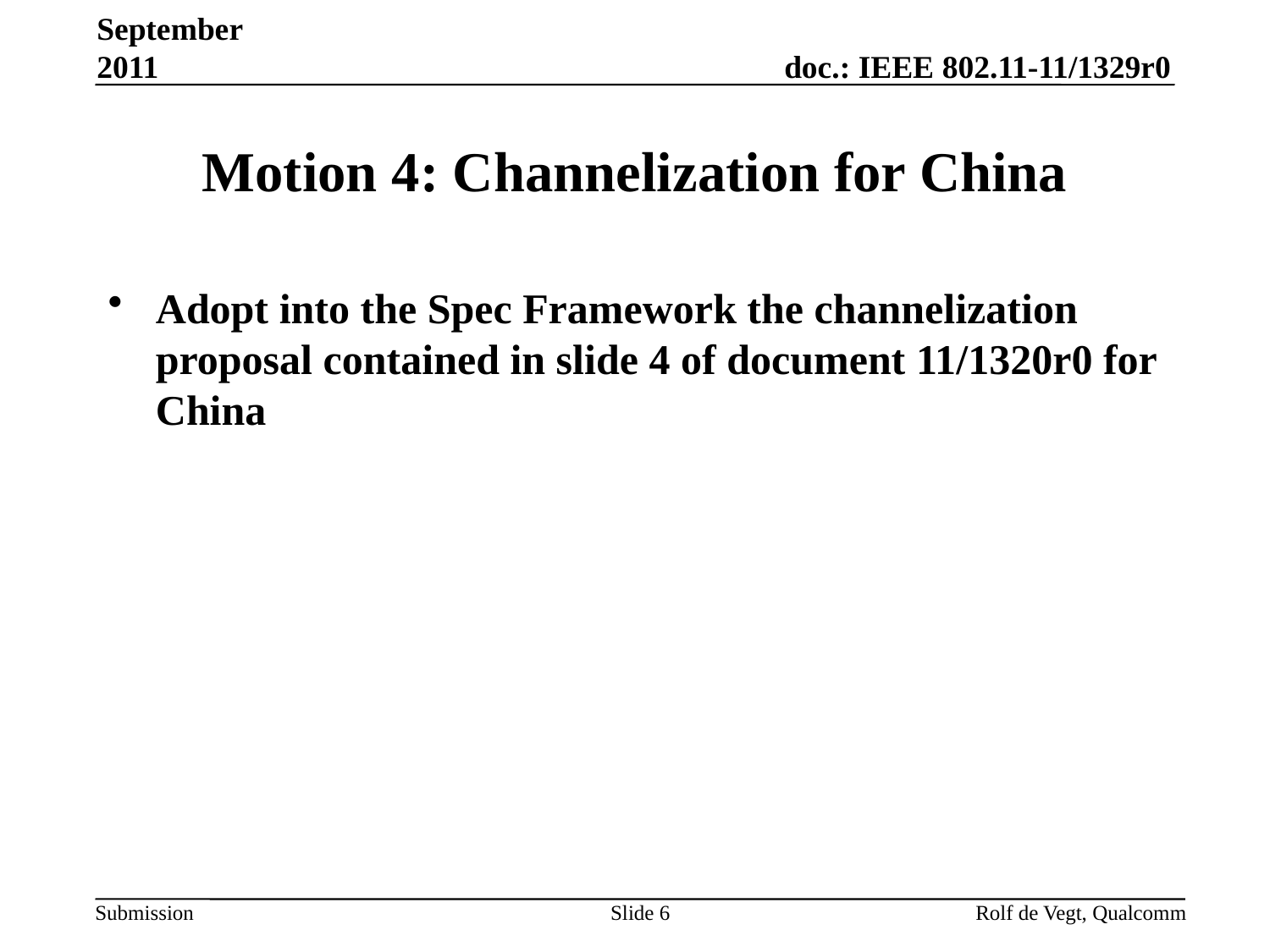

September 2011
# Motion 4: Channelization for China
Adopt into the Spec Framework the channelization proposal contained in slide 4 of document 11/1320r0 for China

Slide 6
Rolf de Vegt, Qualcomm